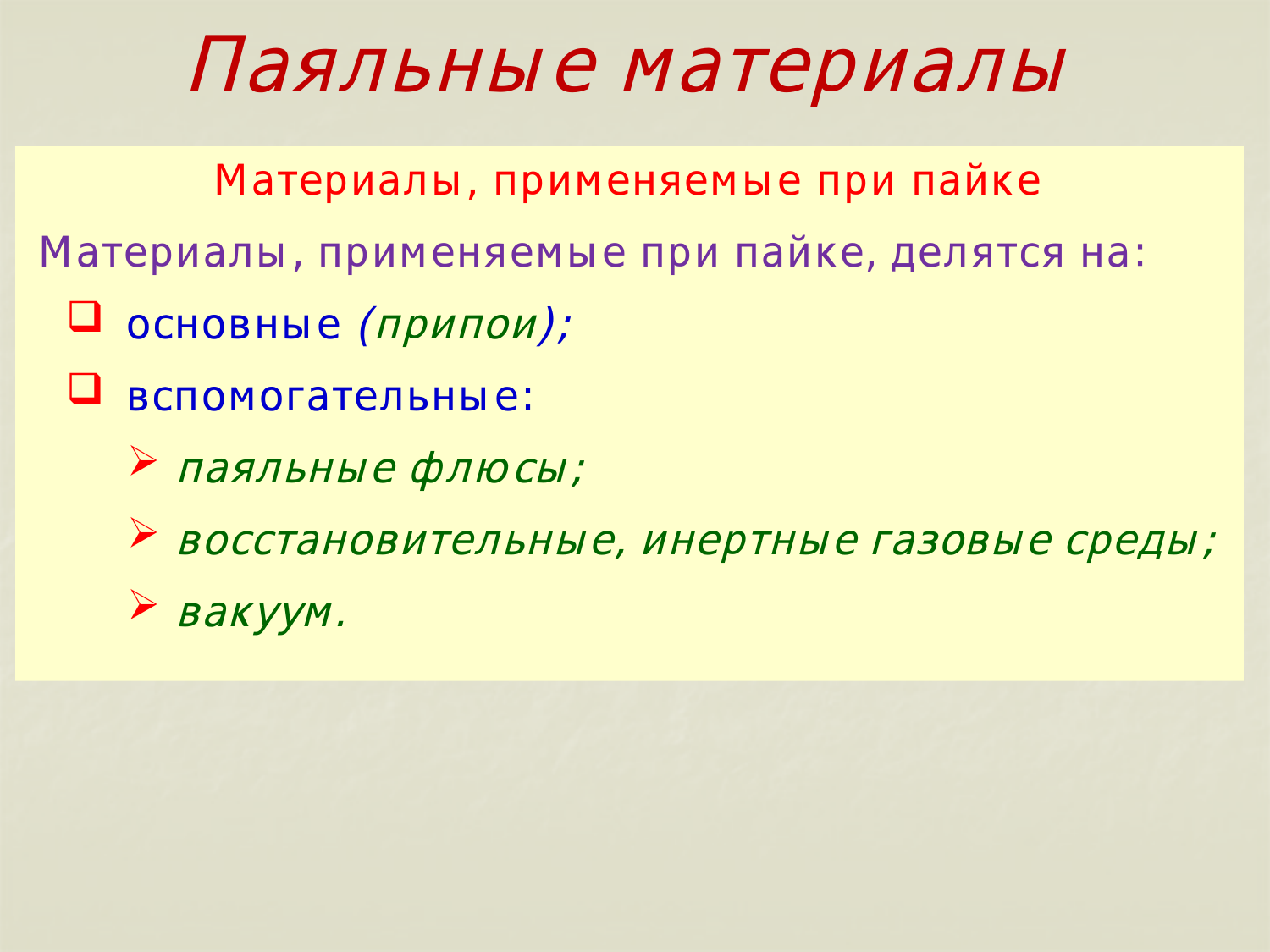

# Паяльные материалы
Материалы, применяемые при пайке
Материалы, применяемые при пайке, делятся на:
основные (припои);
вспомогательные:
паяльные флюсы;
восстановительные, инертные газовые среды;
вакуум.